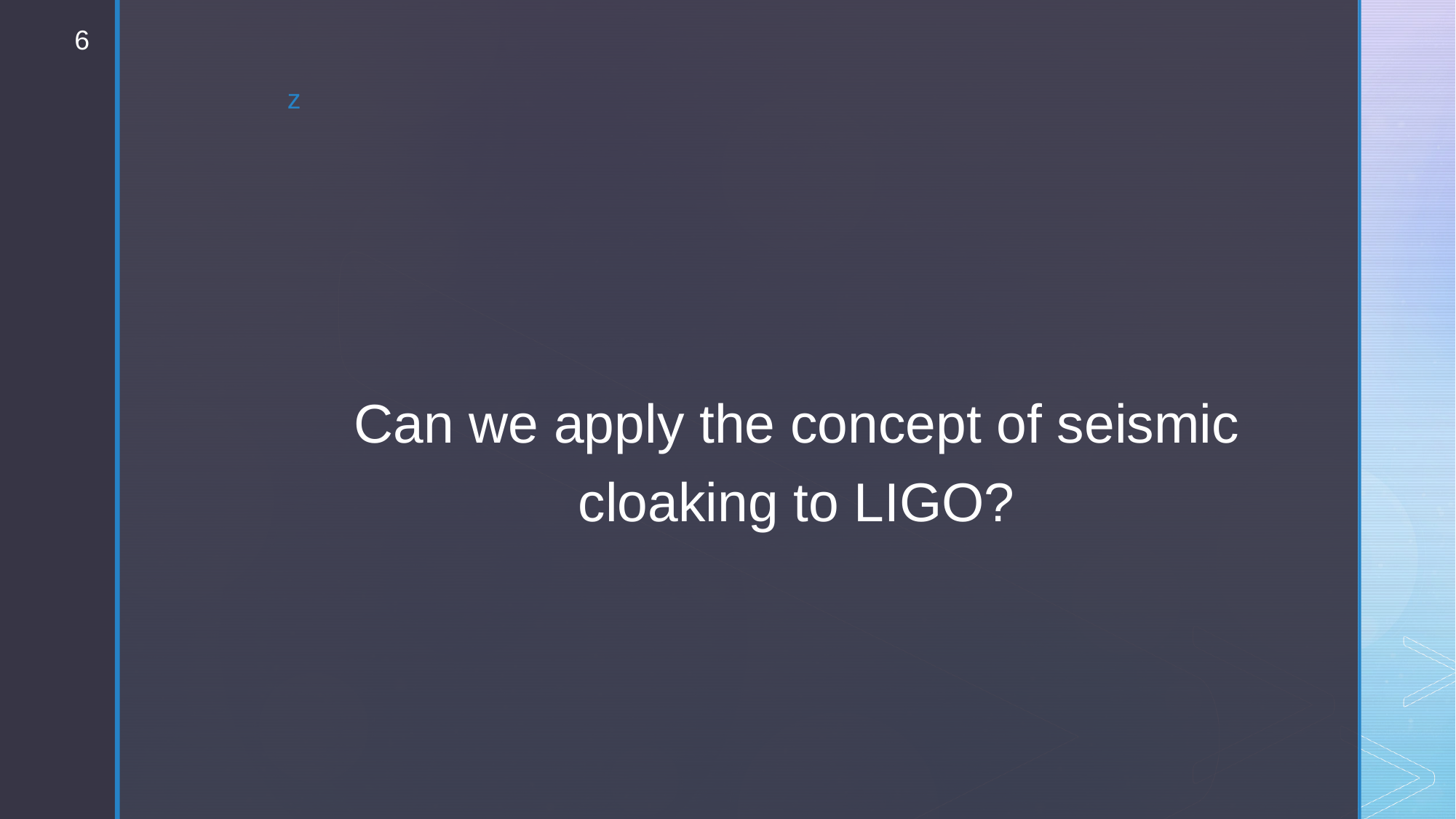

6
Can we apply the concept of seismic cloaking to LIGO?